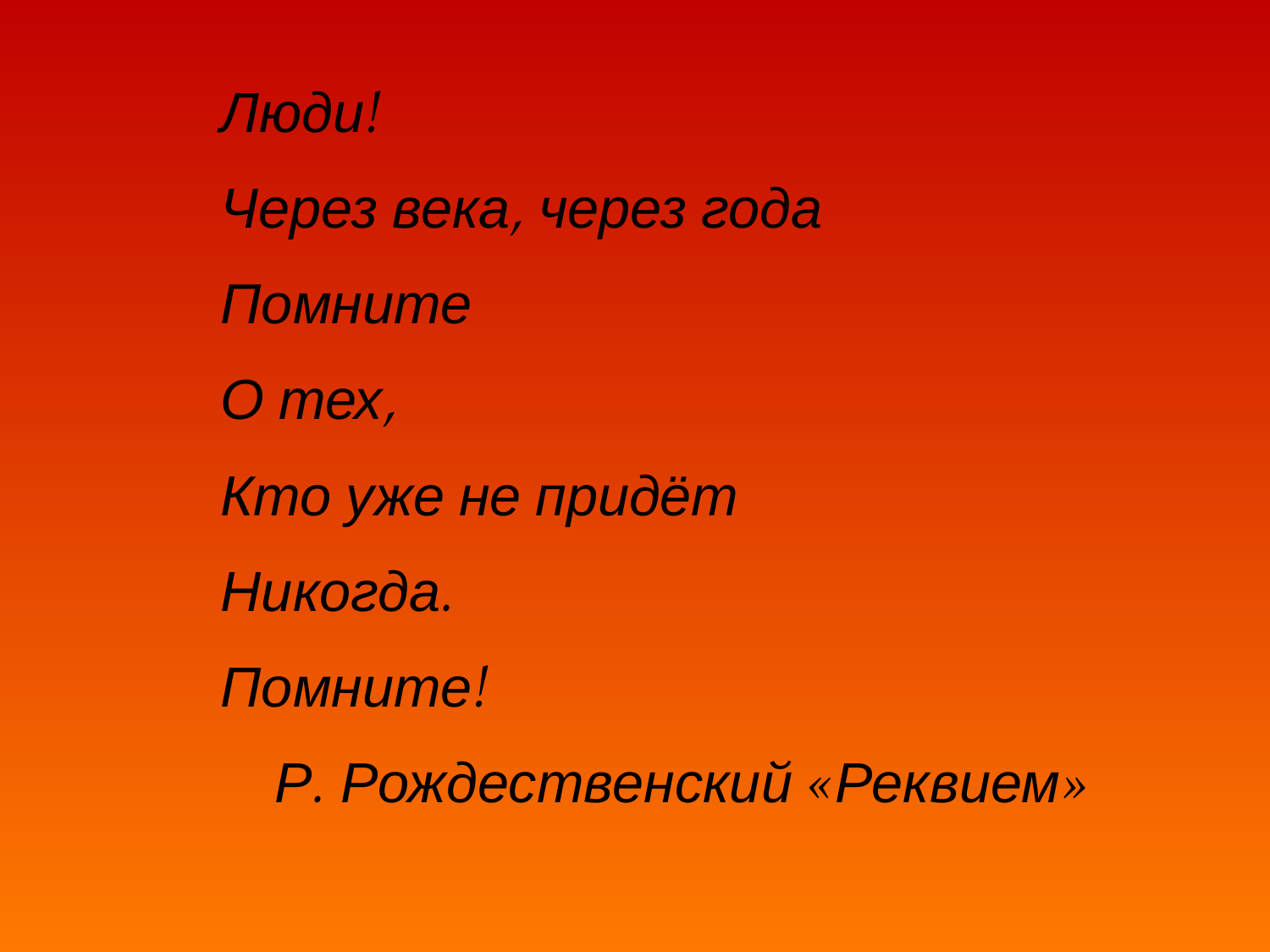

Люди!
Через века, через года
Помните
О тех,
Кто уже не придёт
Никогда.
Помните!
Р. Рождественский «Реквием»